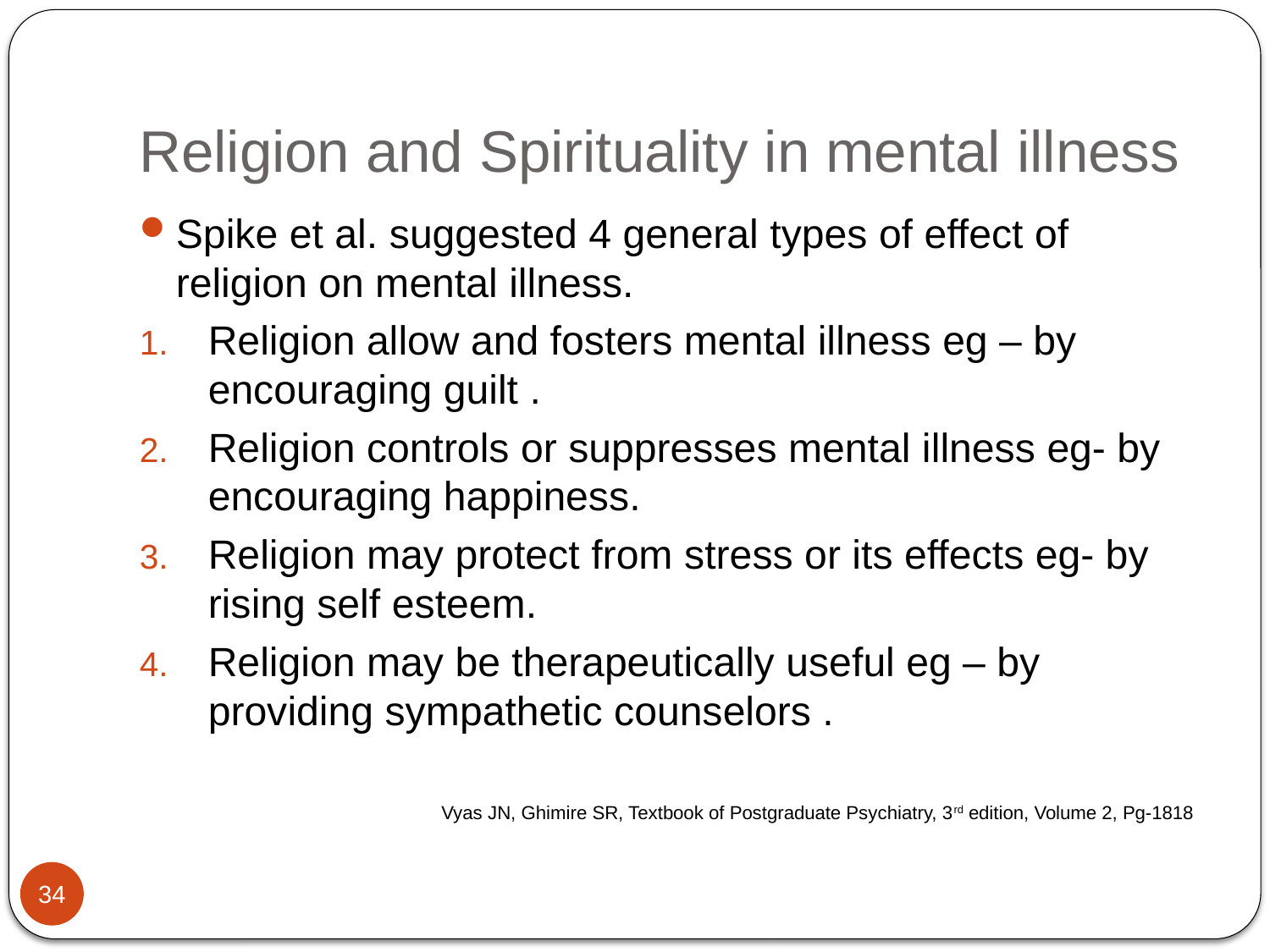

# Religion and Spirituality in mental illness
Spike et al. suggested 4 general types of effect of religion on mental illness.
Religion allow and fosters mental illness eg – by encouraging guilt .
Religion controls or suppresses mental illness eg- by encouraging happiness.
Religion may protect from stress or its effects eg- by rising self esteem.
Religion may be therapeutically useful eg – by providing sympathetic counselors .

Vyas JN, Ghimire SR, Textbook of Postgraduate Psychiatry, 3rd edition, Volume 2, Pg-1818
34